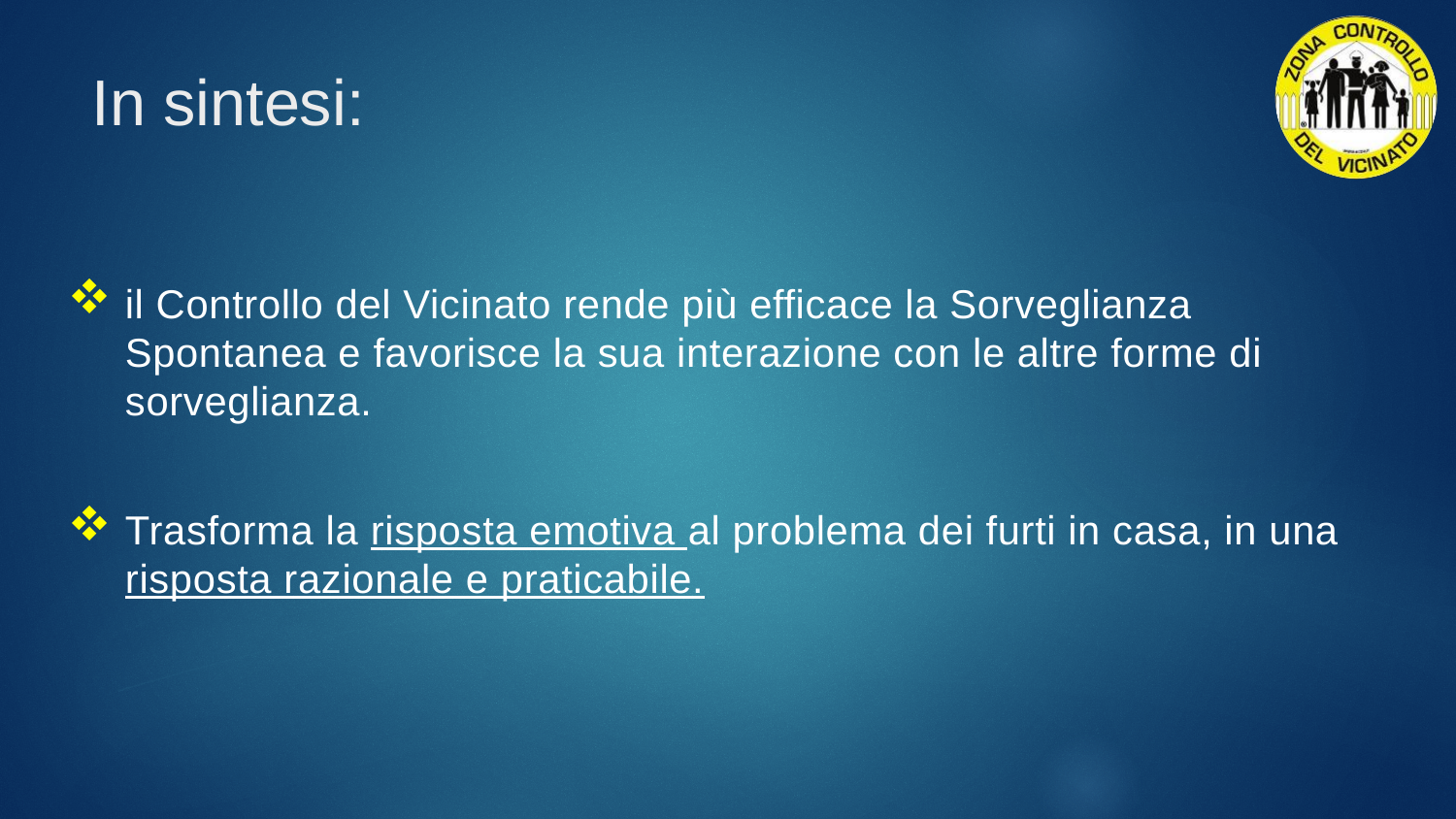

# In sintesi:
il Controllo del Vicinato rende più efficace la Sorveglianza Spontanea e favorisce la sua interazione con le altre forme di sorveglianza.

Trasforma la risposta emotiva al problema dei furti in casa, in una risposta razionale e praticabile.